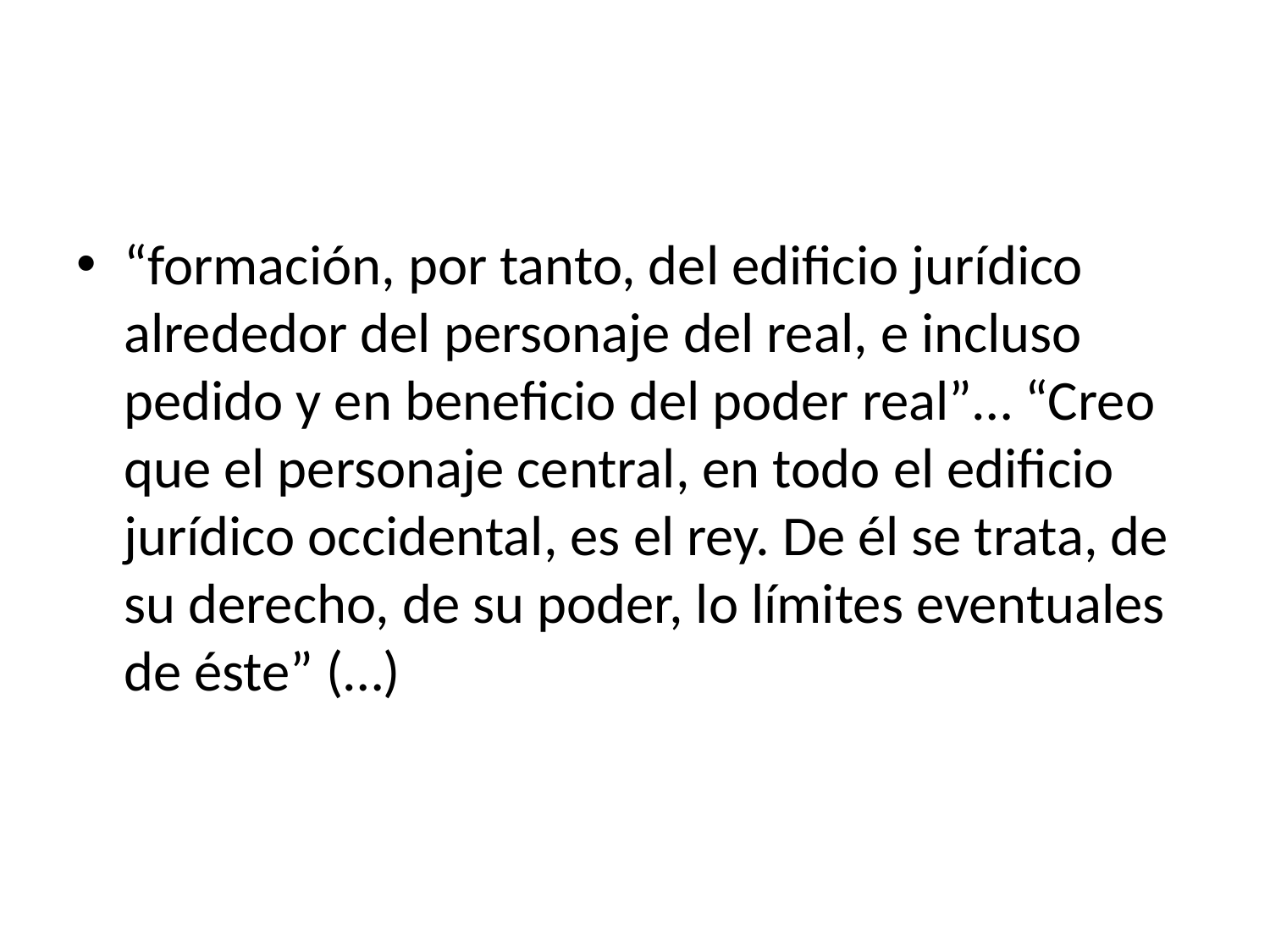

#
“formación, por tanto, del edificio jurídico alrededor del personaje del real, e incluso  pedido y en beneficio del poder real”… “Creo que el personaje central, en todo el edificio jurídico occidental, es el rey. De él se trata, de su derecho, de su poder, lo límites eventuales de éste” (…)